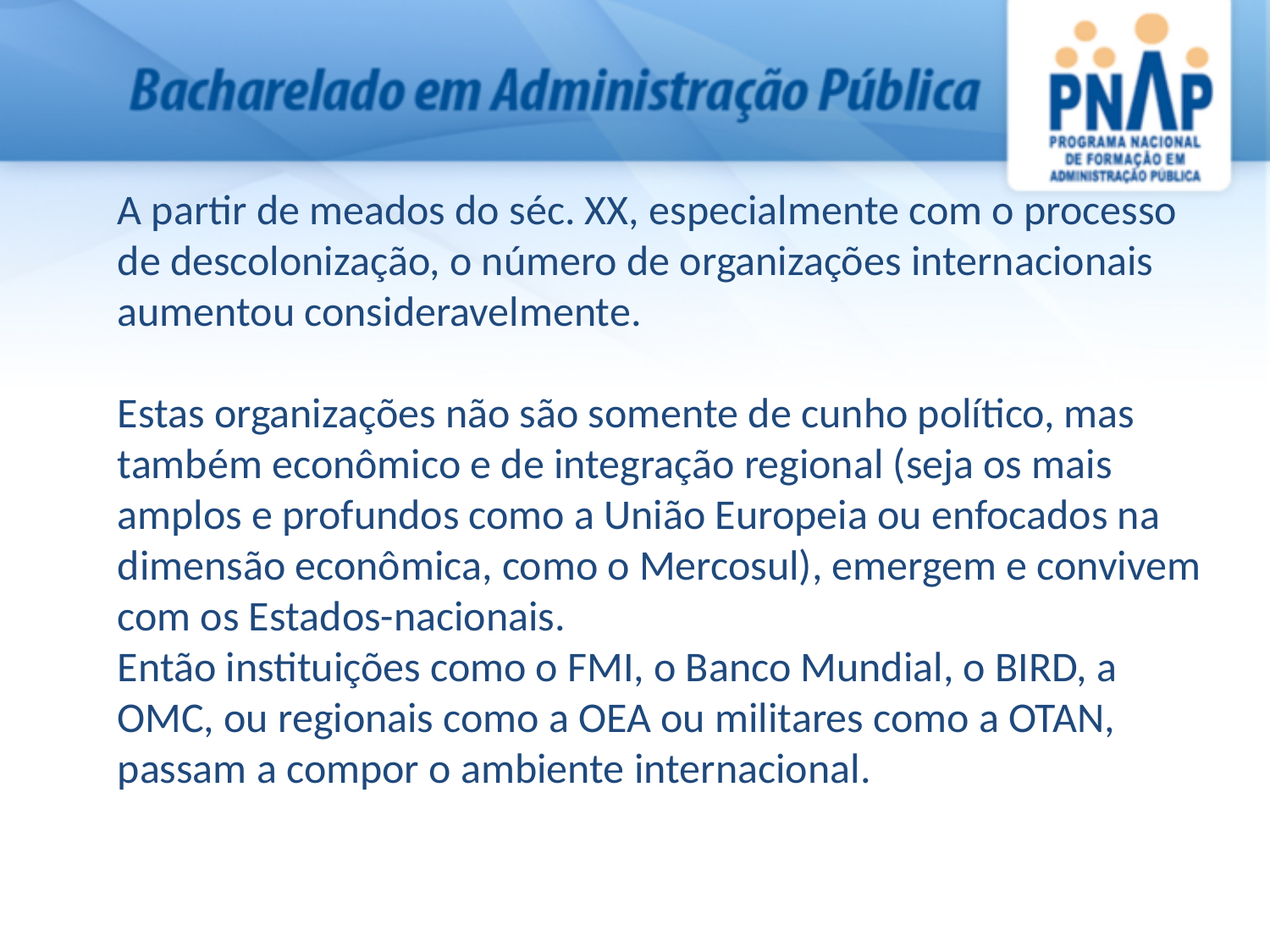

A partir de meados do séc. XX, especialmente com o processo de descolonização, o número de organizações internacionais aumentou consideravelmente.

Estas organizações não são somente de cunho político, mas também econômico e de integração regional (seja os mais amplos e profundos como a União Europeia ou enfocados na dimensão econômica, como o Mercosul), emergem e convivem com os Estados-nacionais.
Então instituições como o FMI, o Banco Mundial, o BIRD, a OMC, ou regionais como a OEA ou militares como a OTAN, passam a compor o ambiente internacional.